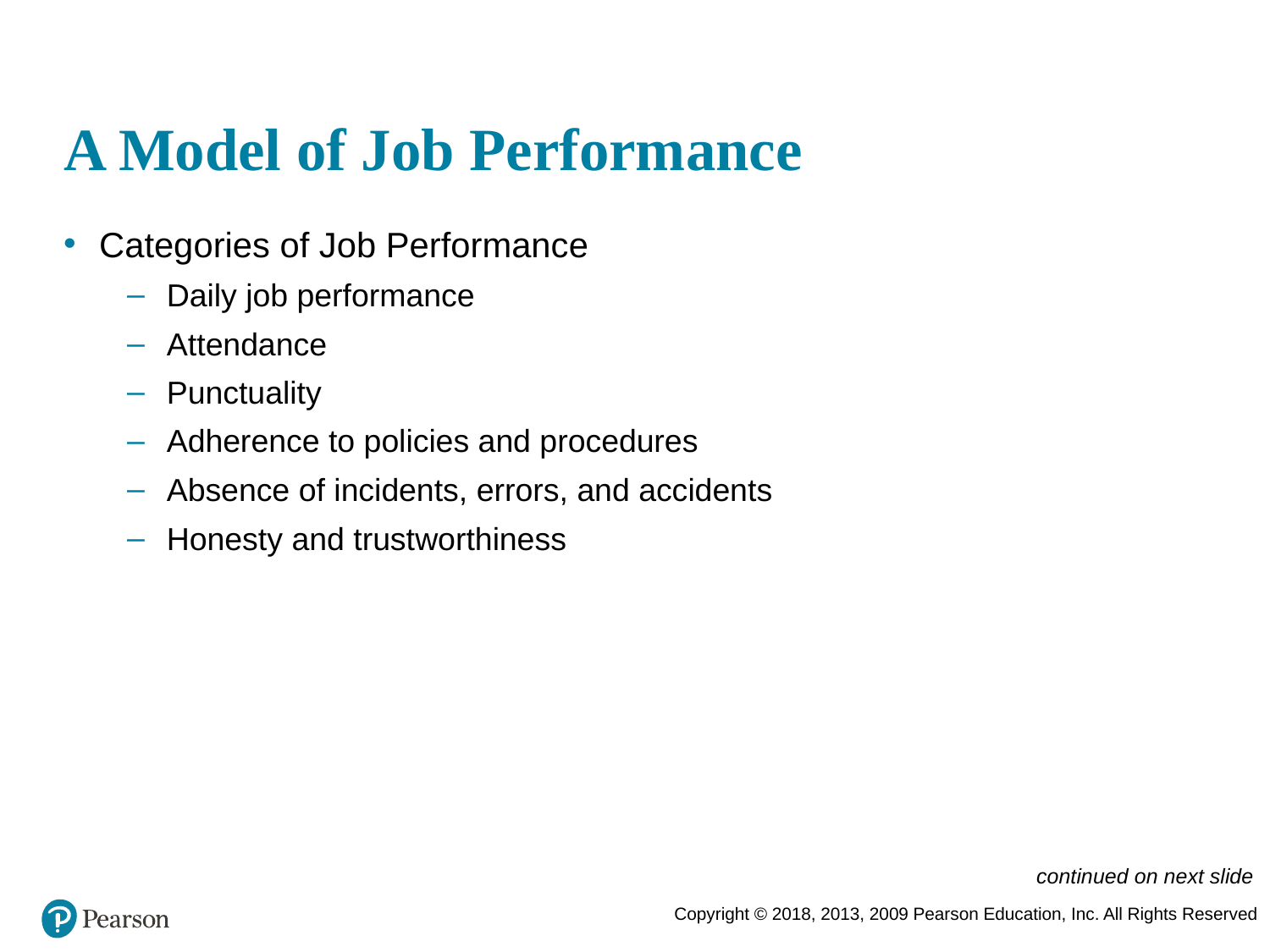

# A Model of Job Performance
Categories of Job Performance
Daily job performance
Attendance
Punctuality
Adherence to policies and procedures
Absence of incidents, errors, and accidents
Honesty and trustworthiness
continued on next slide